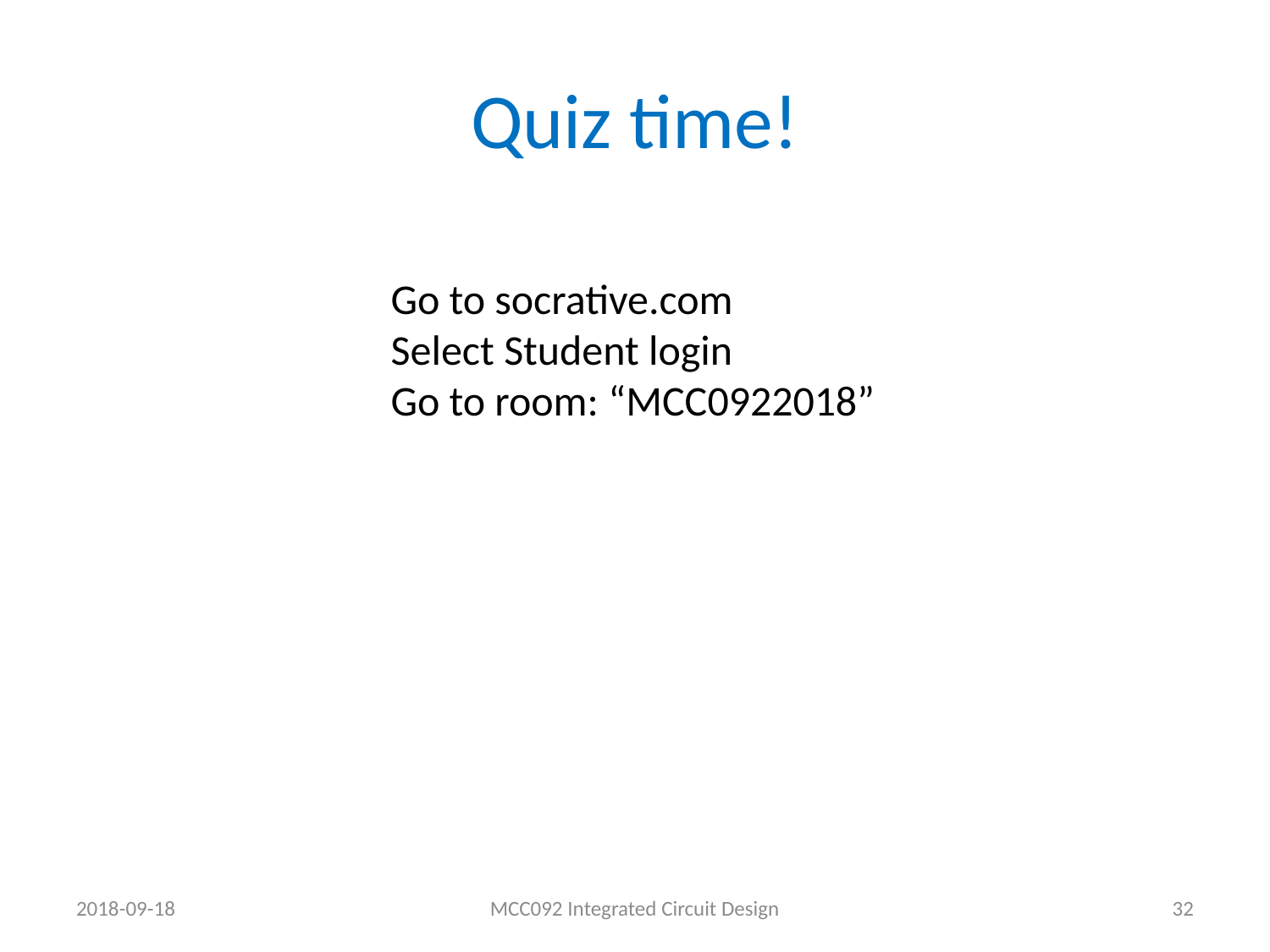

# Quiz time!
Go to socrative.com
Select Student login
Go to room: “MCC0922018”
2018-09-18
MCC092 Integrated Circuit Design
32